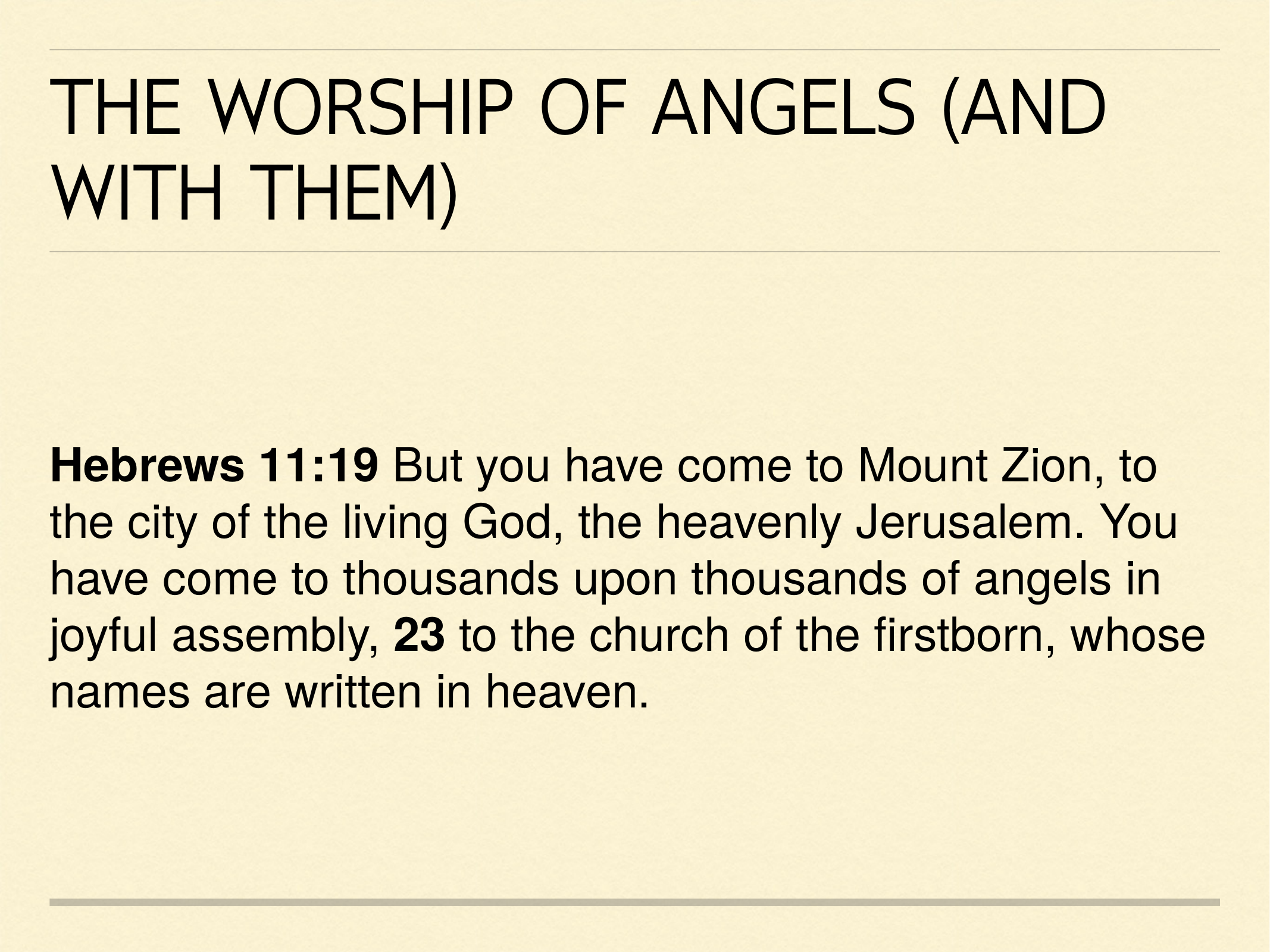

# The Worship of Angels (and with them)
Hebrews 11:19 But you have come to Mount Zion, to the city of the living God, the heavenly Jerusalem. You have come to thousands upon thousands of angels in joyful assembly, 23 to the church of the firstborn, whose names are written in heaven.